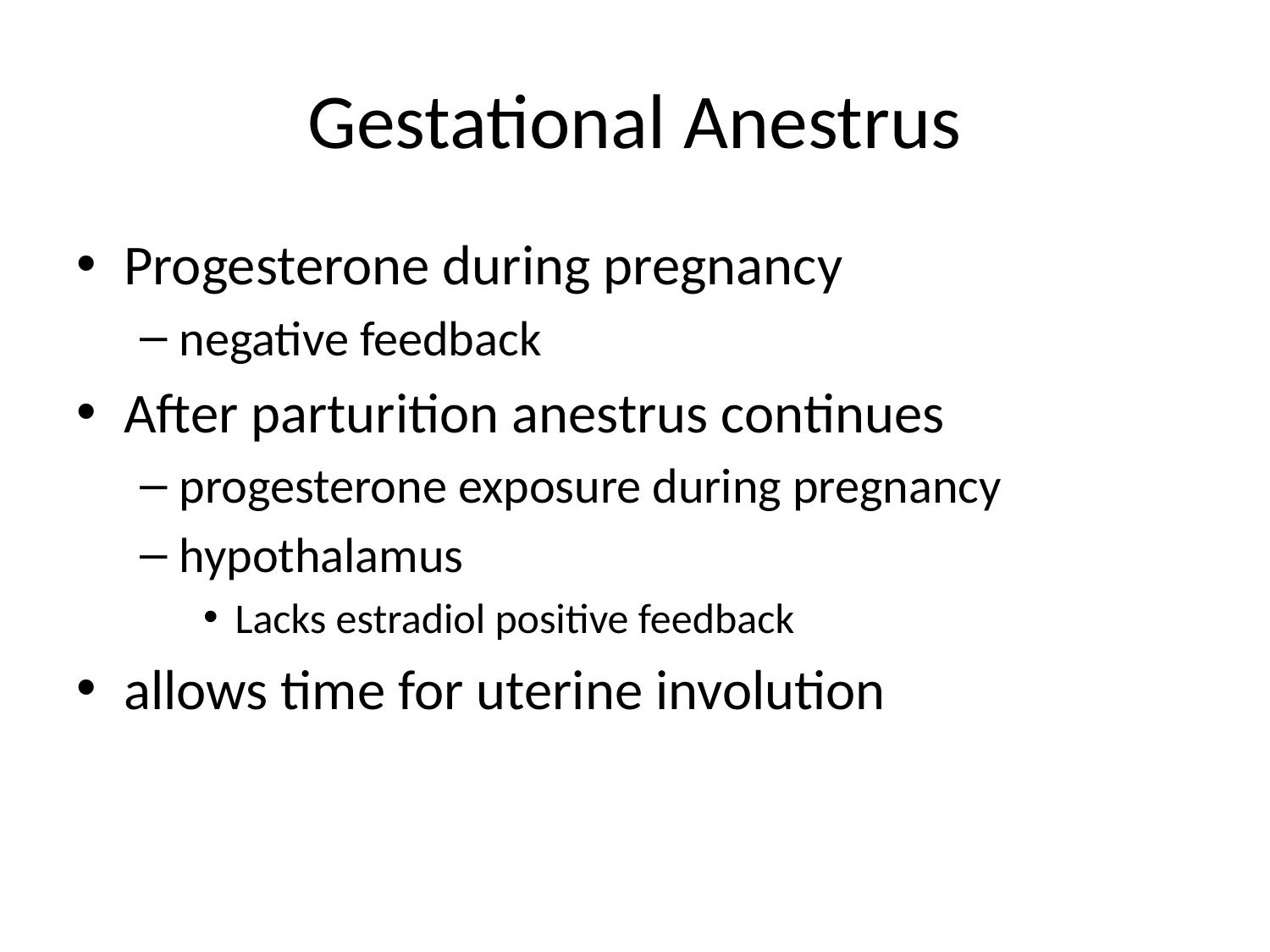

# Gestational Anestrus
Progesterone during pregnancy
negative feedback
After parturition anestrus continues
progesterone exposure during pregnancy
hypothalamus
Lacks estradiol positive feedback
allows time for uterine involution